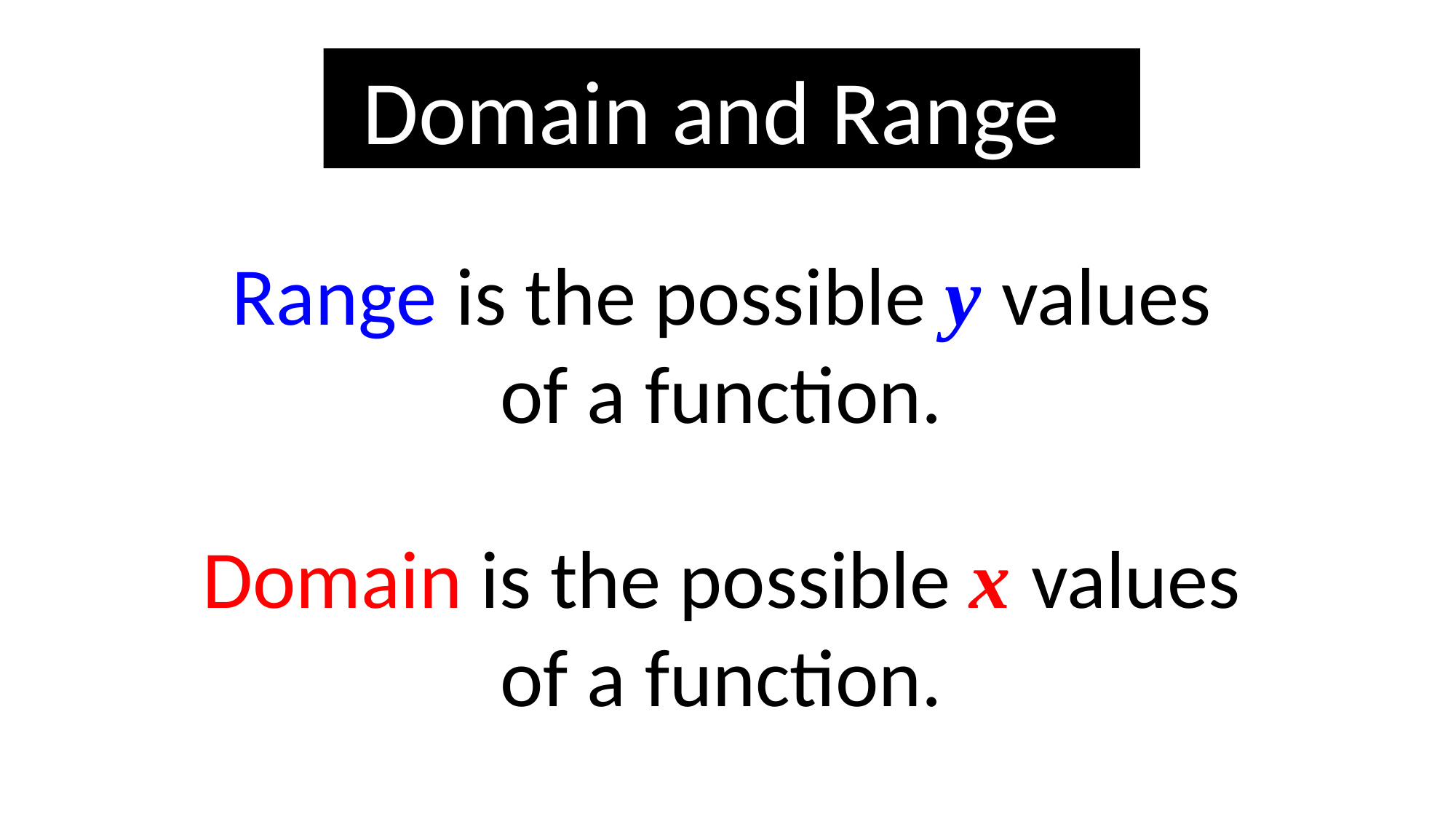

Domain and Range
Range is the possible y values
of a function.
Domain is the possible x values
of a function.